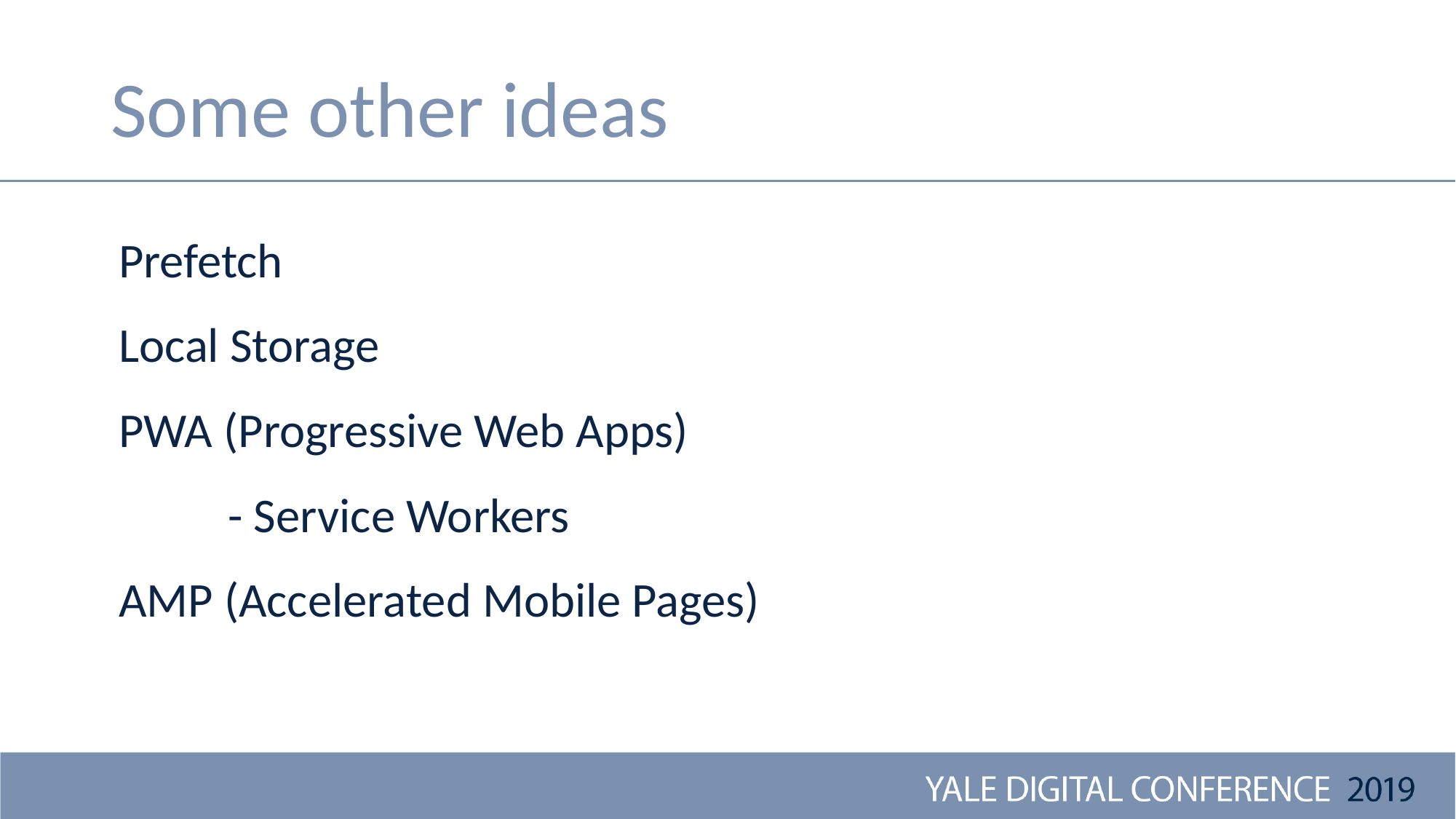

# Some other ideas
Prefetch
Local Storage
PWA (Progressive Web Apps)
	- Service Workers
AMP (Accelerated Mobile Pages)